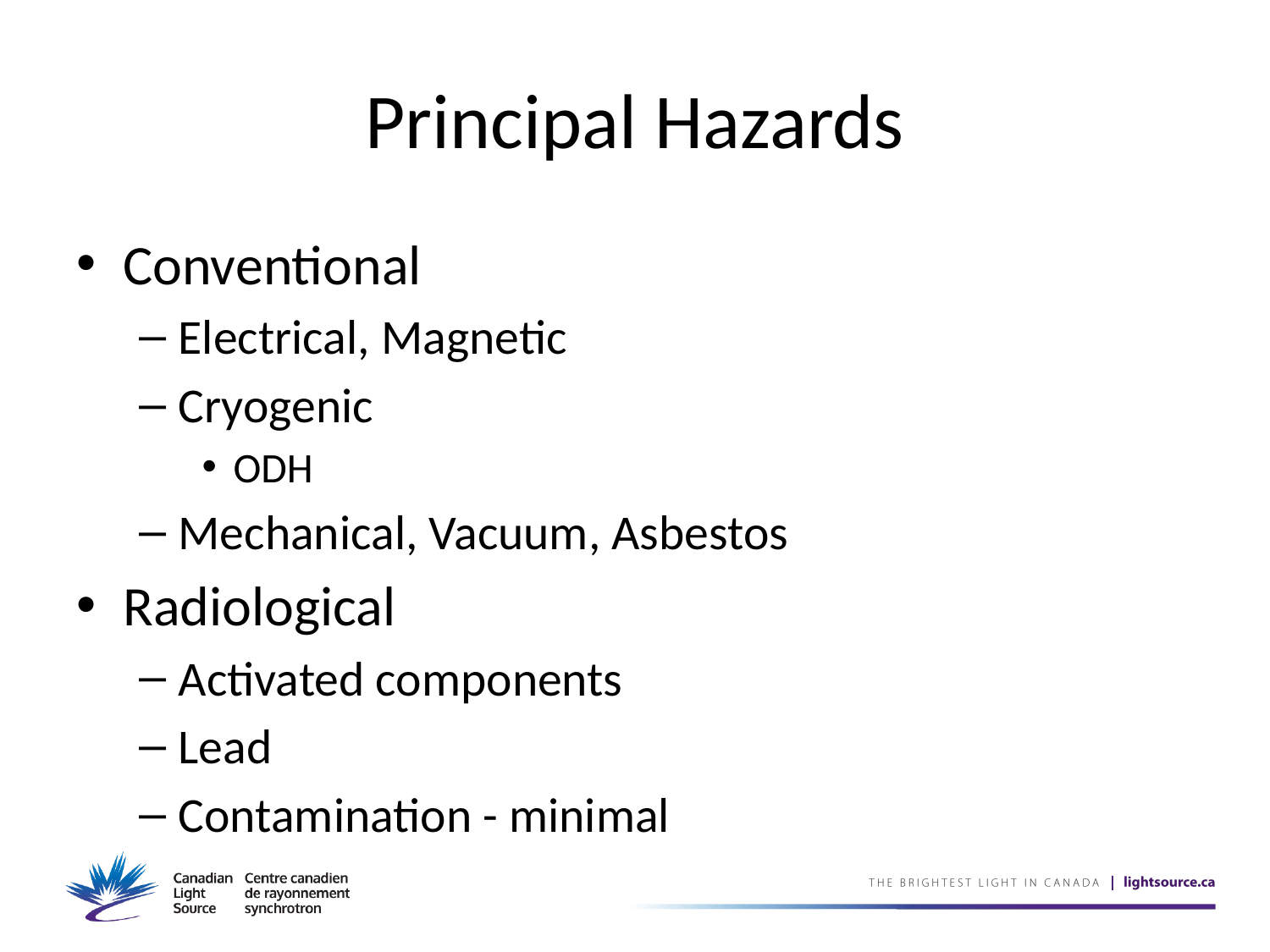

# Principal Hazards
Conventional
Electrical, Magnetic
Cryogenic
ODH
Mechanical, Vacuum, Asbestos
Radiological
Activated components
Lead
Contamination - minimal